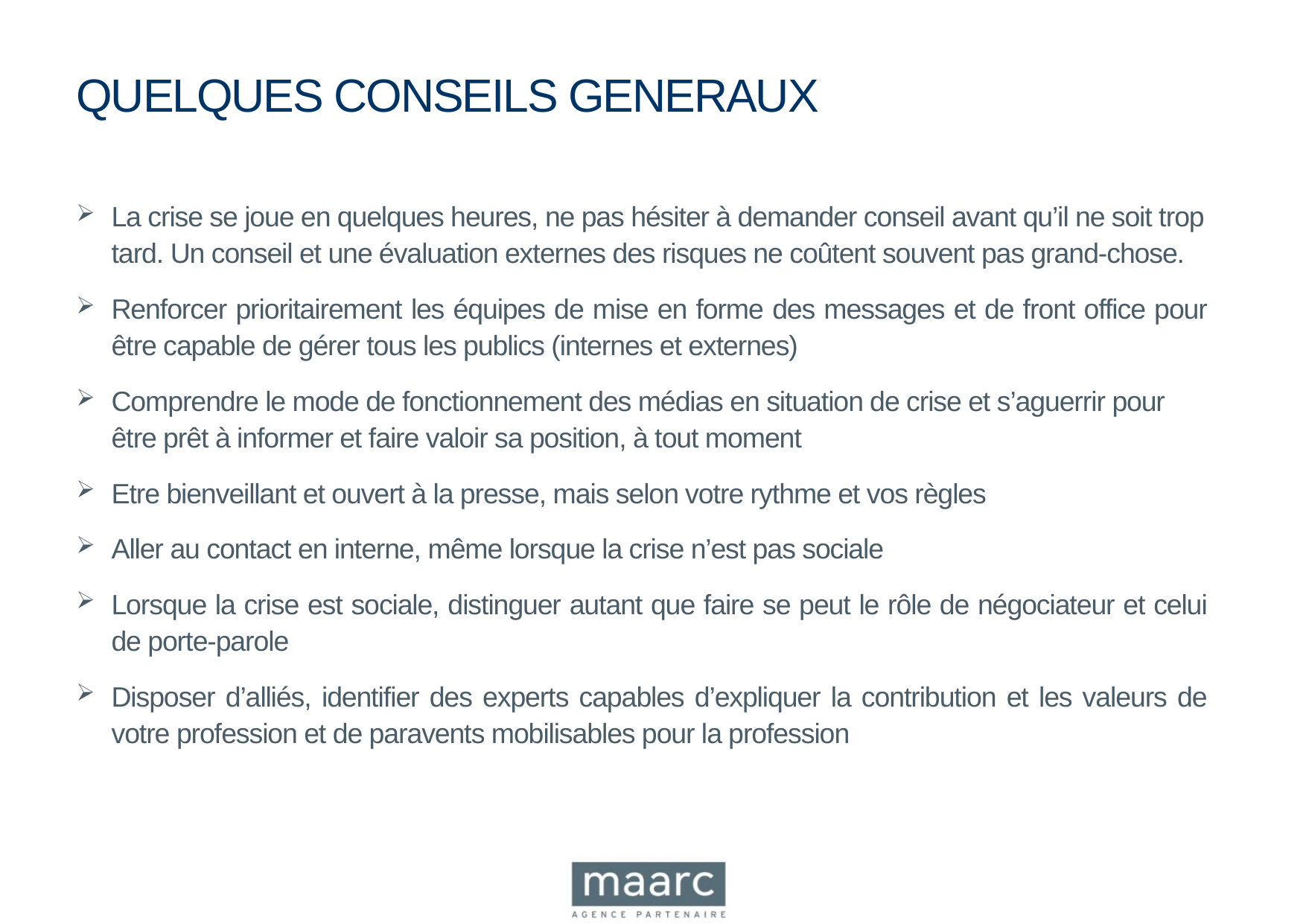

# Quelques conseils generaux

La crise se joue en quelques heures, ne pas hésiter à demander conseil avant qu’il ne soit trop tard. Un conseil et une évaluation externes des risques ne coûtent souvent pas grand-chose.
Renforcer prioritairement les équipes de mise en forme des messages et de front office pour être capable de gérer tous les publics (internes et externes)
Comprendre le mode de fonctionnement des médias en situation de crise et s’aguerrir pour être prêt à informer et faire valoir sa position, à tout moment
Etre bienveillant et ouvert à la presse, mais selon votre rythme et vos règles
Aller au contact en interne, même lorsque la crise n’est pas sociale
Lorsque la crise est sociale, distinguer autant que faire se peut le rôle de négociateur et celui de porte-parole
Disposer d’alliés, identifier des experts capables d’expliquer la contribution et les valeurs de votre profession et de paravents mobilisables pour la profession